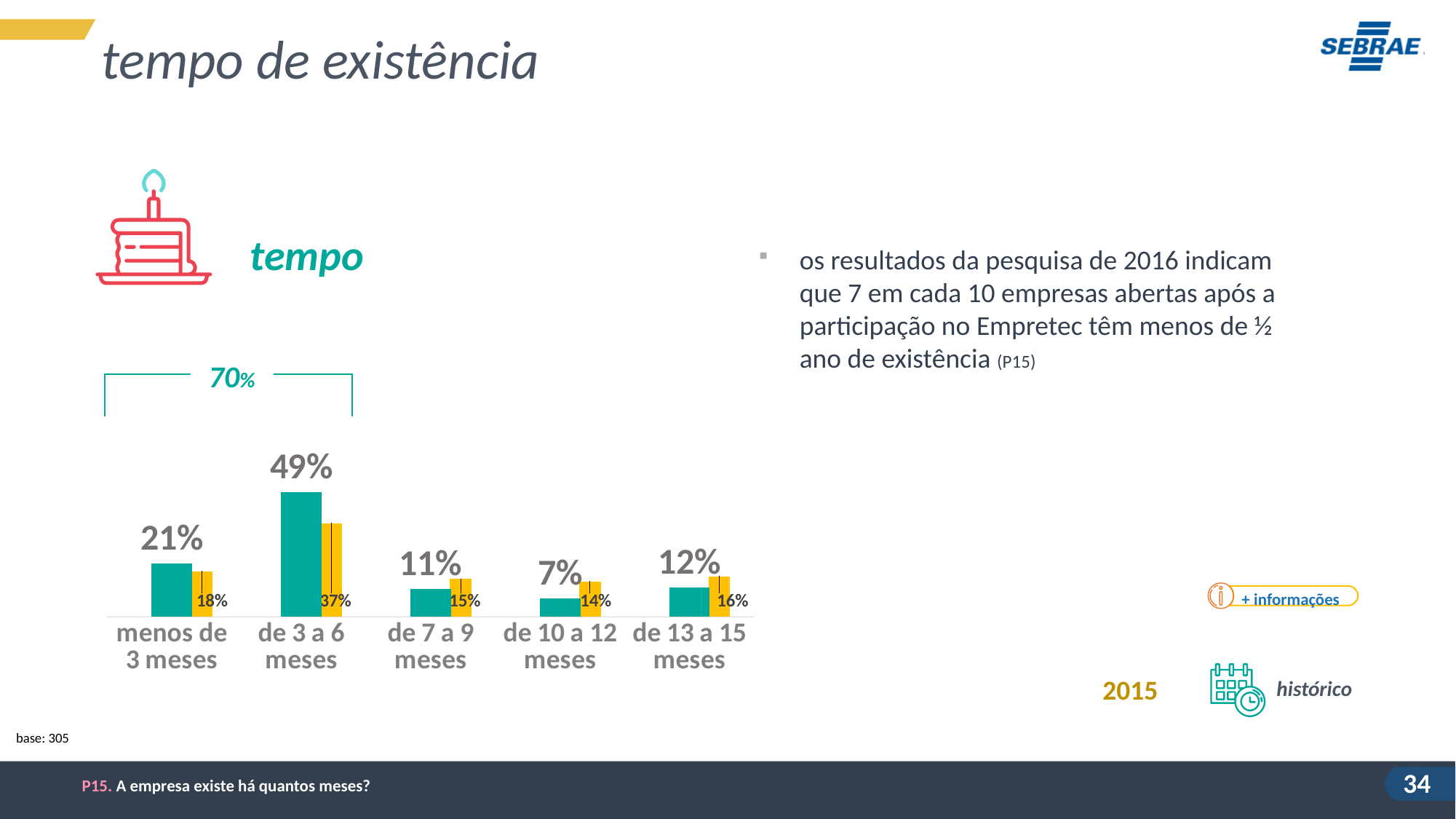

tempo de existência

tempo
os resultados da pesquisa de 2016 indicam que 7 em cada 10 empresas abertas após a participação no Empretec têm menos de ½ ano de existência (P15)

### Chart

| Category | Série 1 |
|---|---|
| menos de 3 meses | 0.21068427562251066 |
| de 3 a 6 meses | 0.4926357330019804 |
| de 7 a 9 meses | 0.10967460351741401 |
| de 10 a 12 meses | 0.073068251912162 |
| de 13 a 15 meses | 0.115 |

### Chart

| Category | Série 1 |
|---|---|
| menos de 3 meses | 0.18 |
| de 3 a 6 meses | 0.37 |
| de 7 a 9 meses | 0.15 |
| de 10 a 12 meses | 0.14 |
| de 13 a 15 meses | 0.16 |
2015
70%

+ informações

histórico
base: 305
P15. A empresa existe há quantos meses?